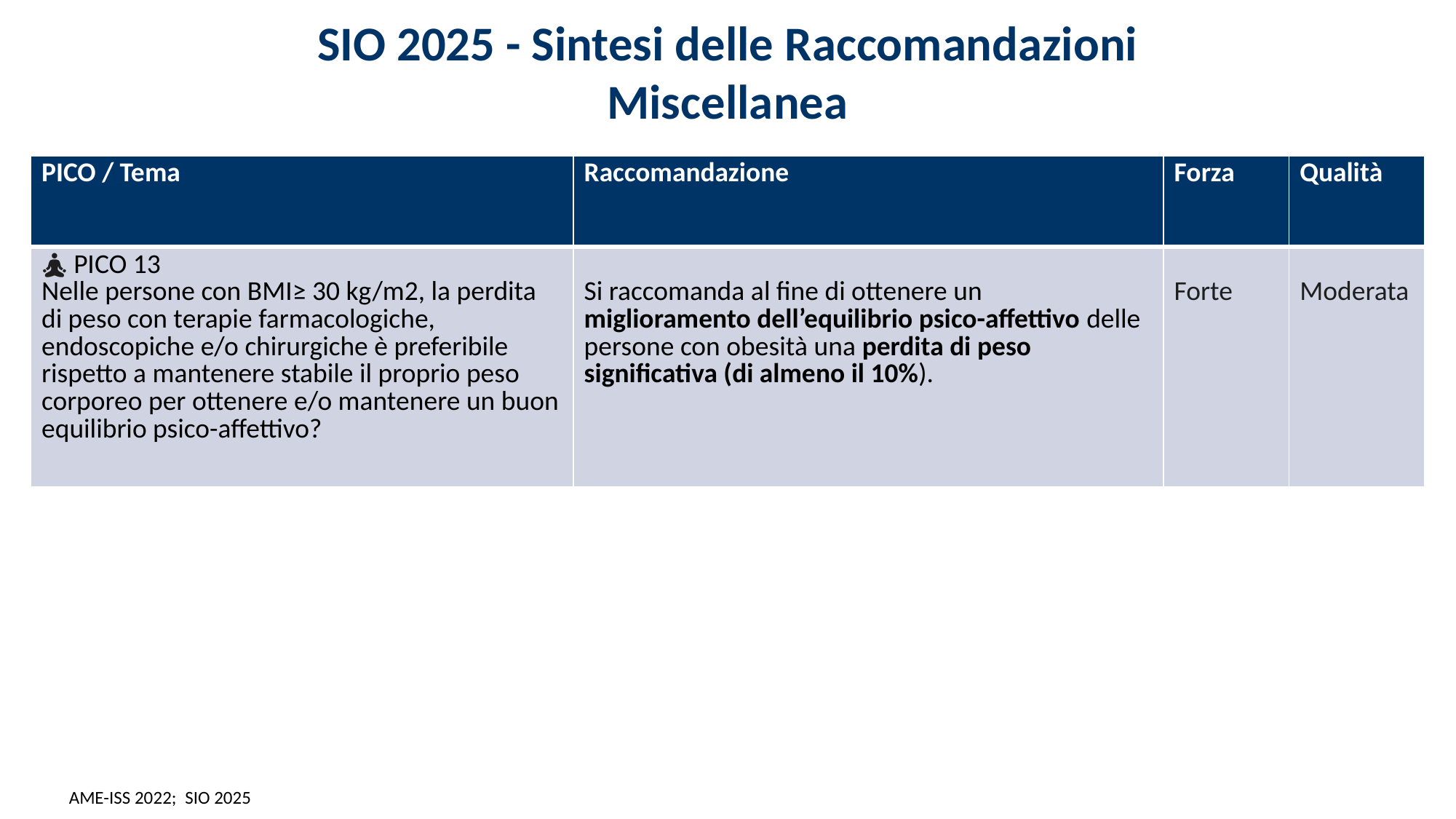

SIO 2025 - Sintesi delle Raccomandazioni
Miscellanea
| PICO / Tema | Raccomandazione | Forza | Qualità |
| --- | --- | --- | --- |
| 🧘 PICO 13 Nelle persone con BMI≥ 30 kg/m2, la perdita di peso con terapie farmacologiche, endoscopiche e/o chirurgiche è preferibile rispetto a mantenere stabile il proprio peso corporeo per ottenere e/o mantenere un buon equilibrio psico-affettivo? | Si raccomanda al fine di ottenere un miglioramento dell’equilibrio psico-affettivo delle persone con obesità una perdita di peso significativa (di almeno il 10%). | Forte | Moderata |
AME-ISS 2022;  SIO 2025